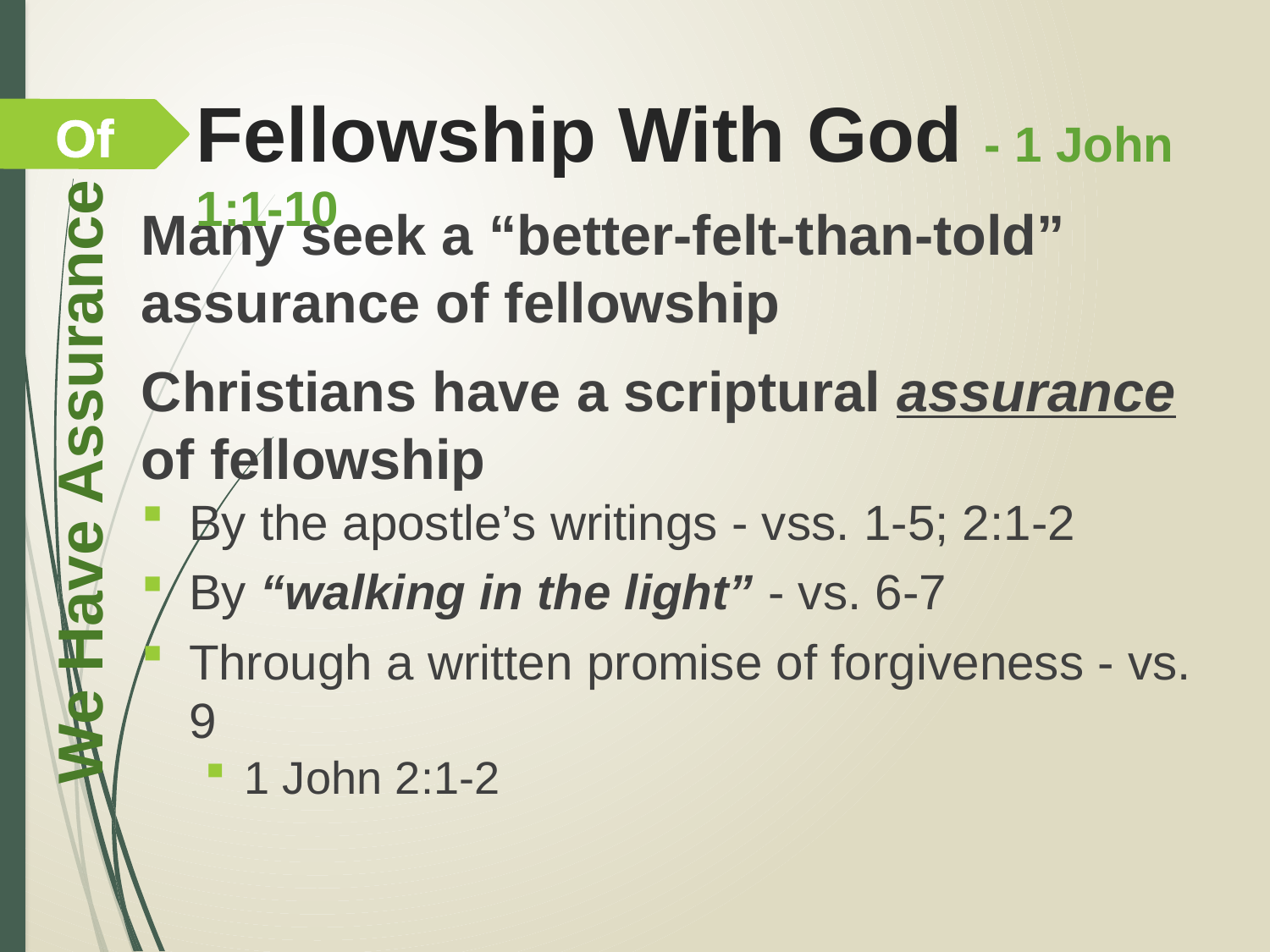

Fellowship With God - 1 John 1:1-10
Of
Many seek a “better-felt-than-told”  assurance of fellowship
Christians have a scriptural assurance of fellowship
By the apostle’s writings - vss. 1-5; 2:1-2
By “walking in the light” - vs. 6-7
Through a written promise of forgiveness - vs. 9
1 John 2:1-2

We Have Assurance